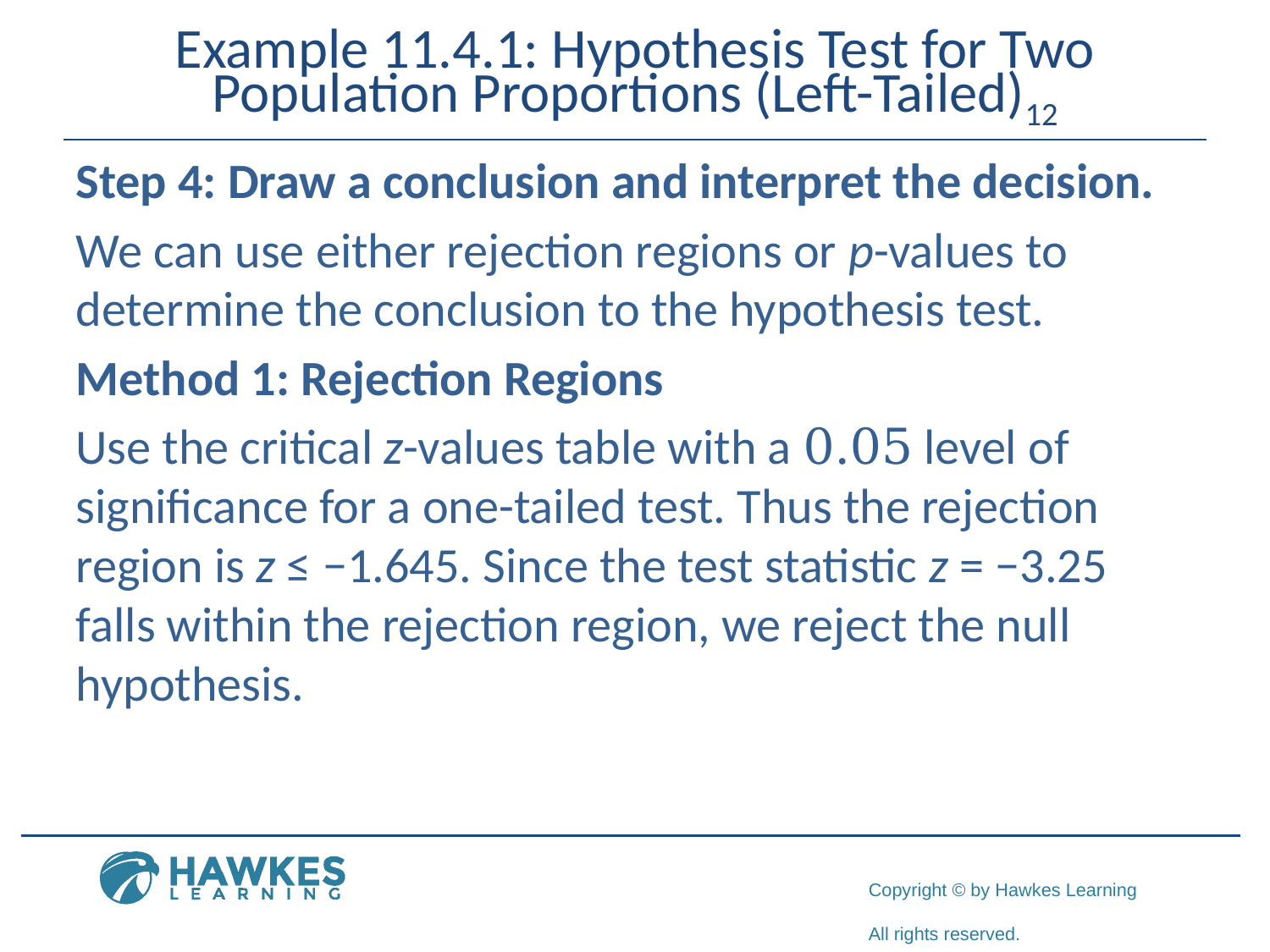

# Example 11.4.1: Hypothesis Test for Two Population Proportions (Left-Tailed)12
Step 4: Draw a conclusion and interpret the decision.
We can use either rejection regions or p-values to determine the conclusion to the hypothesis test.
Method 1: Rejection Regions
Use the critical z-values table with a 0.05 level of significance for a one-tailed test. Thus the rejection region is z ≤ −1.645. Since the test statistic z = −3.25 falls within the rejection region, we reject the null hypothesis.